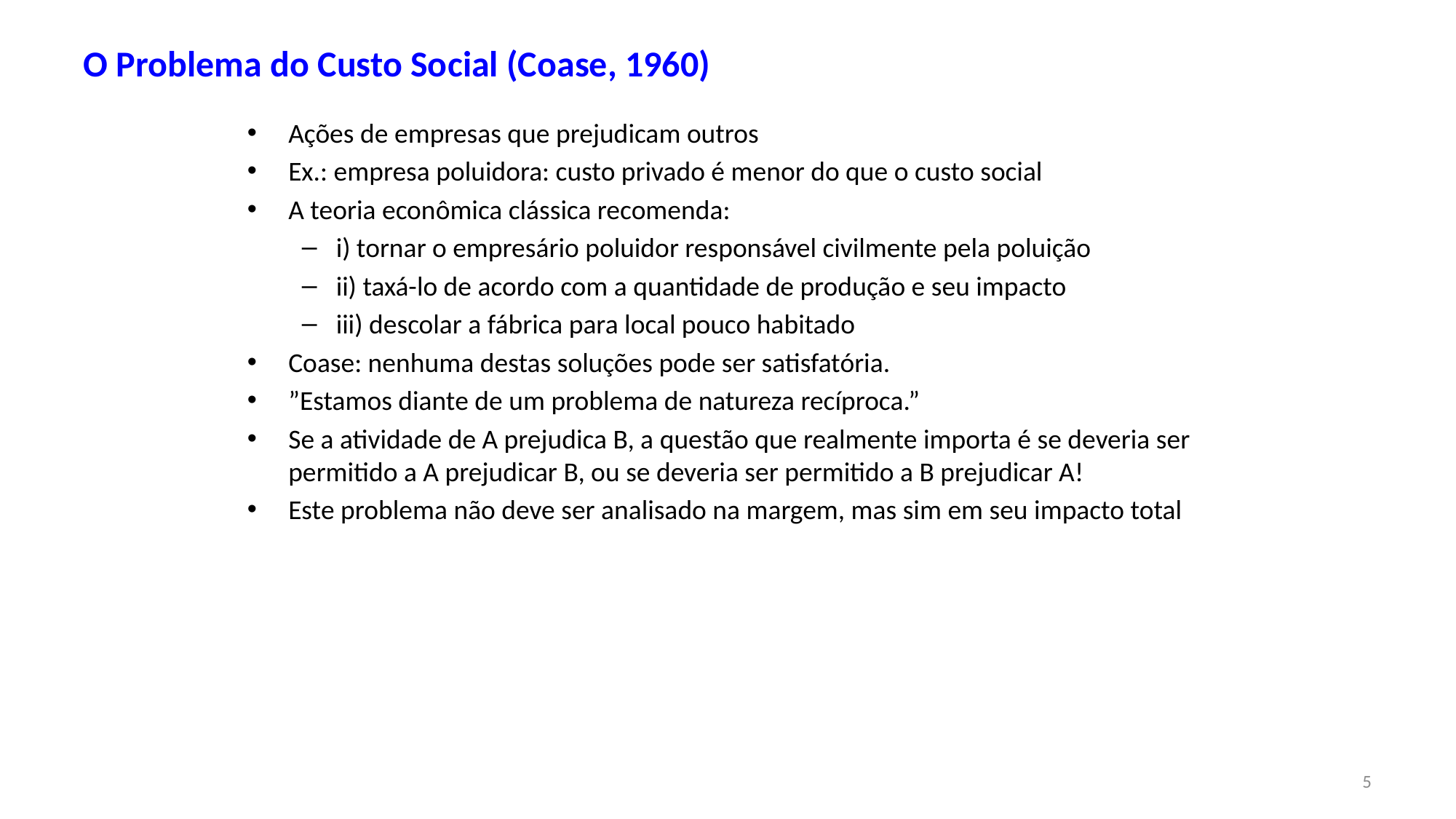

# O Problema do Custo Social (Coase, 1960)
Ações de empresas que prejudicam outros
Ex.: empresa poluidora: custo privado é menor do que o custo social
A teoria econômica clássica recomenda:
i) tornar o empresário poluidor responsável civilmente pela poluição
ii) taxá-lo de acordo com a quantidade de produção e seu impacto
iii) descolar a fábrica para local pouco habitado
Coase: nenhuma destas soluções pode ser satisfatória.
”Estamos diante de um problema de natureza recíproca.”
Se a atividade de A prejudica B, a questão que realmente importa é se deveria ser permitido a A prejudicar B, ou se deveria ser permitido a B prejudicar A!
Este problema não deve ser analisado na margem, mas sim em seu impacto total
5